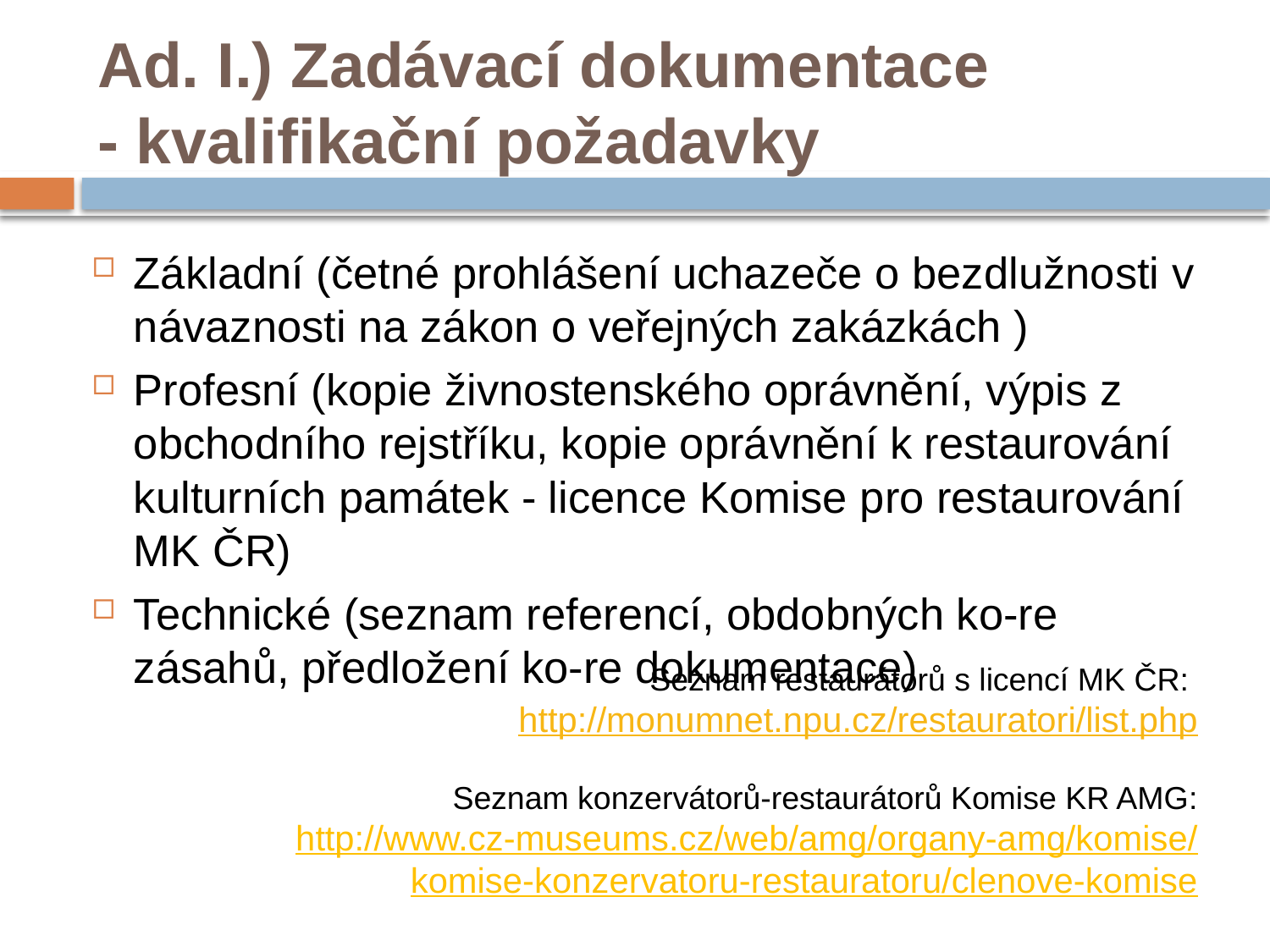

# Ad. I.) Zadávací dokumentace - kvalifikační požadavky
Základní (četné prohlášení uchazeče o bezdlužnosti v návaznosti na zákon o veřejných zakázkách )
Profesní (kopie živnostenského oprávnění, výpis z obchodního rejstříku, kopie oprávnění k restaurování kulturních památek - licence Komise pro restaurování MK ČR)
Technické (seznam referencí, obdobných ko-re zásahů, předložení ko-re dokumentace)

Seznam restaurátorů s licencí MK ČR: http://monumnet.npu.cz/restauratori/list.php

Seznam konzervátorů-restaurátorů Komise KR AMG:
http://www.cz-museums.cz/web/amg/organy-amg/komise/komise-konzervatoru-restauratoru/clenove-komise